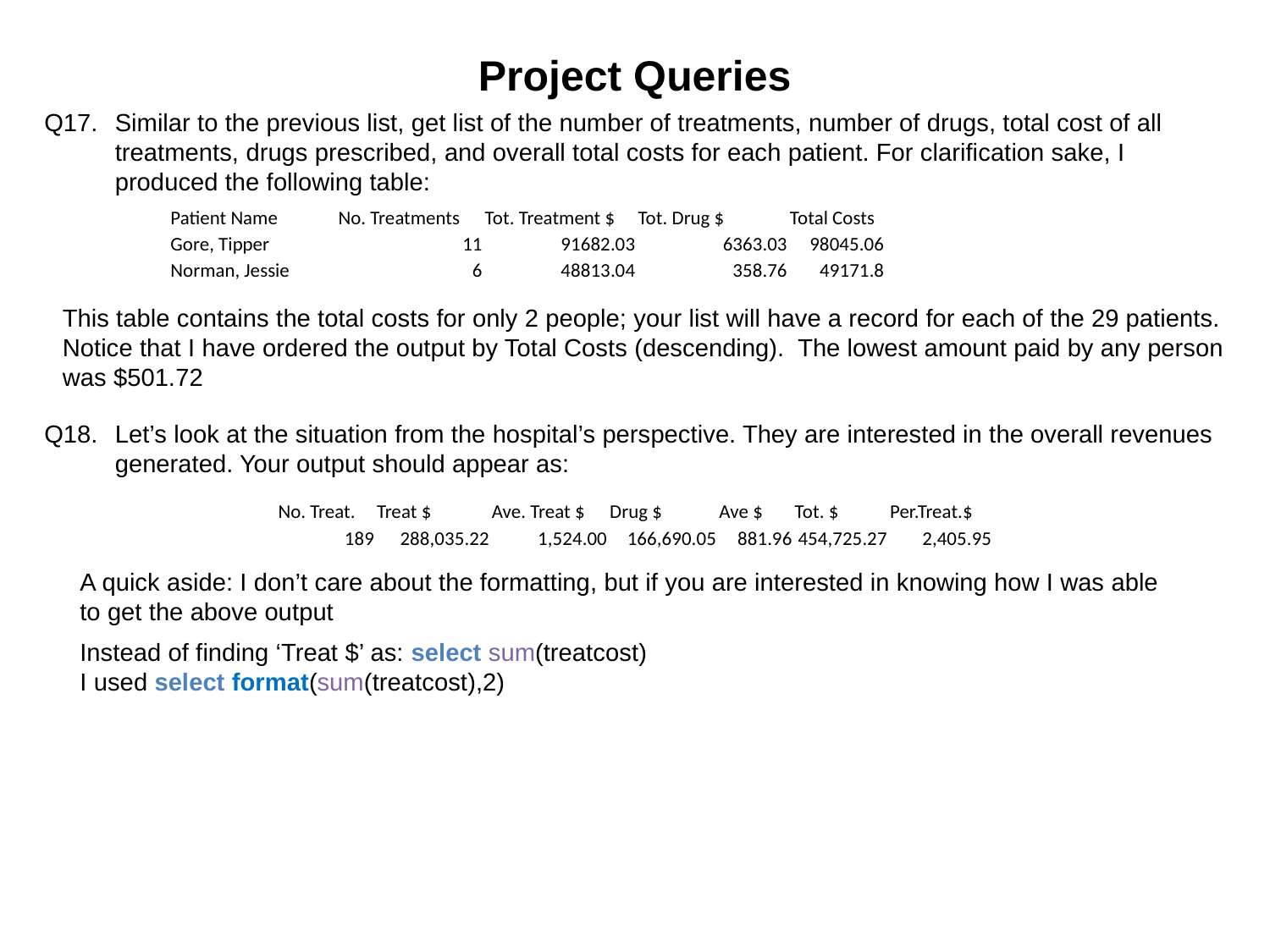

Project Queries
Q17.  	Similar to the previous list, get list of the number of treatments, number of drugs, total cost of all treatments, drugs prescribed, and overall total costs for each patient. For clarification sake, I produced the following table:
| Patient Name | No. Treatments | Tot. Treatment $ | Tot. Drug $ | Total Costs |
| --- | --- | --- | --- | --- |
| Gore, Tipper | 11 | 91682.03 | 6363.03 | 98045.06 |
| Norman, Jessie | 6 | 48813.04 | 358.76 | 49171.8 |
This table contains the total costs for only 2 people; your list will have a record for each of the 29 patients. Notice that I have ordered the output by Total Costs (descending).  The lowest amount paid by any person was $501.72
Q18.  	Let’s look at the situation from the hospital’s perspective. They are interested in the overall revenues generated. Your output should appear as:
| No. Treat. | Treat $ | Ave. Treat $ | Drug $ | Ave $ | Tot. $ | Per.Treat.$ |
| --- | --- | --- | --- | --- | --- | --- |
| 189 | 288,035.22 | 1,524.00 | 166,690.05 | 881.96 | 454,725.27 | 2,405.95 |
A quick aside: I don’t care about the formatting, but if you are interested in knowing how I was able to get the above output
Instead of finding ‘Treat $’ as: select sum(treatcost)
I used select format(sum(treatcost),2)